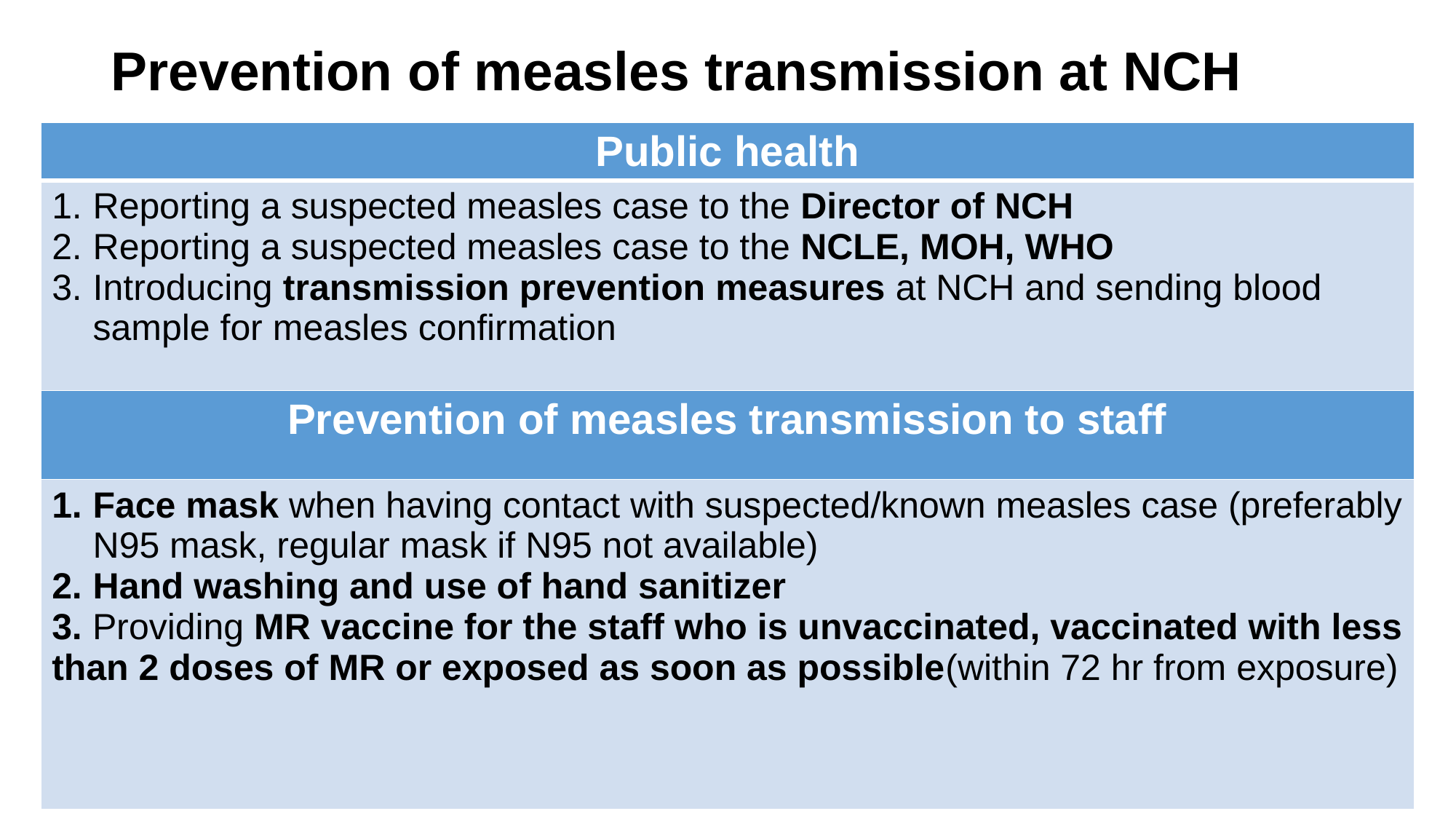

# Prevention of measles transmission at NCH
| Public health |
| --- |
| Reporting a suspected measles case to the Director of NCH Reporting a suspected measles case to the NCLE, MOH, WHO Introducing transmission prevention measures at NCH and sending blood sample for measles confirmation |
| Prevention of measles transmission to staff |
| Face mask when having contact with suspected/known measles case (preferably N95 mask, regular mask if N95 not available) Hand washing and use of hand sanitizer 3. Providing MR vaccine for the staff who is unvaccinated, vaccinated with less than 2 doses of MR or exposed as soon as possible(within 72 hr from exposure) |